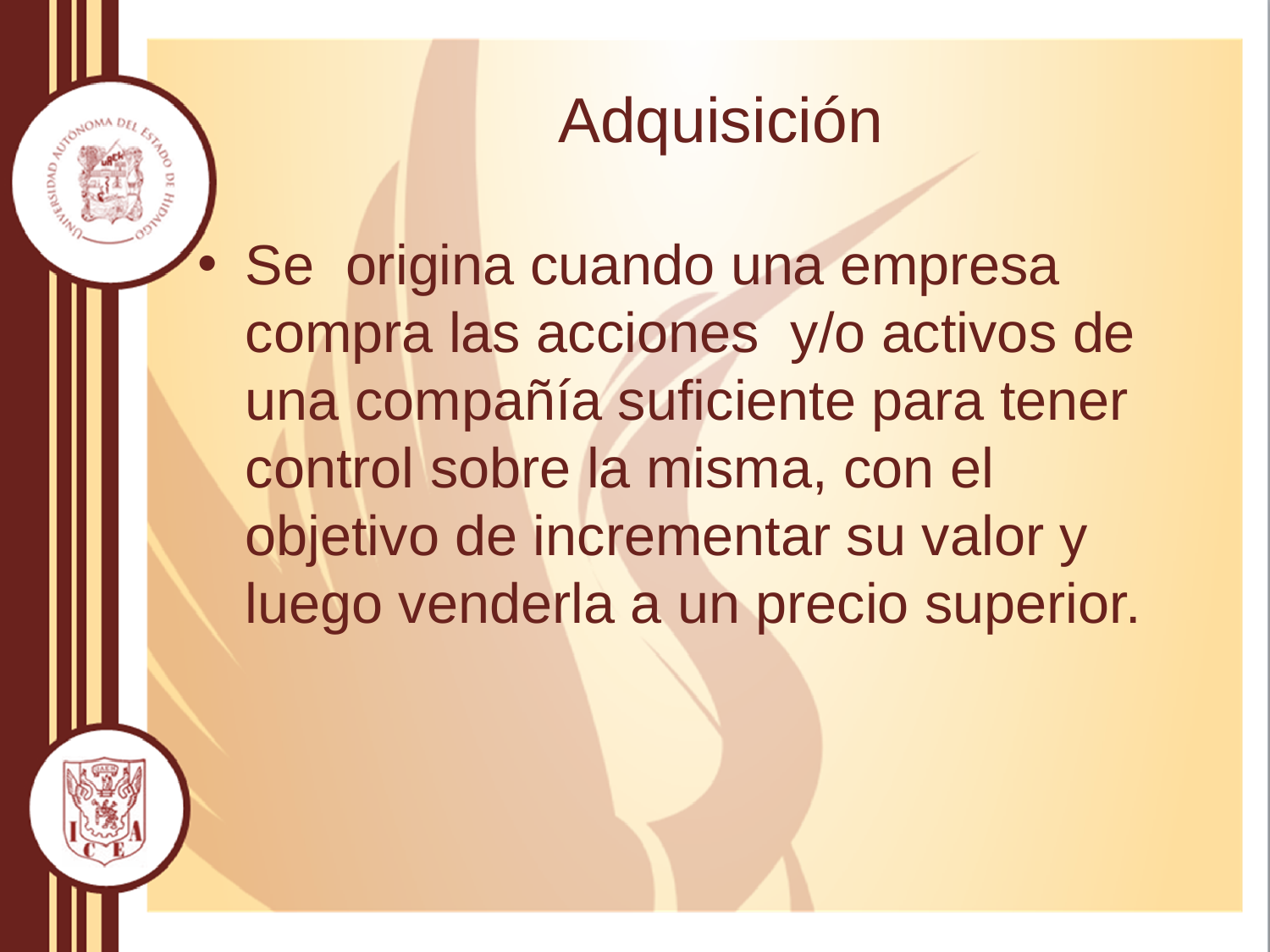

# Adquisición
Se  origina cuando una empresa compra las acciones  y/o activos de una compañía suficiente para tener control sobre la misma, con el objetivo de incrementar su valor y luego venderla a un precio superior.